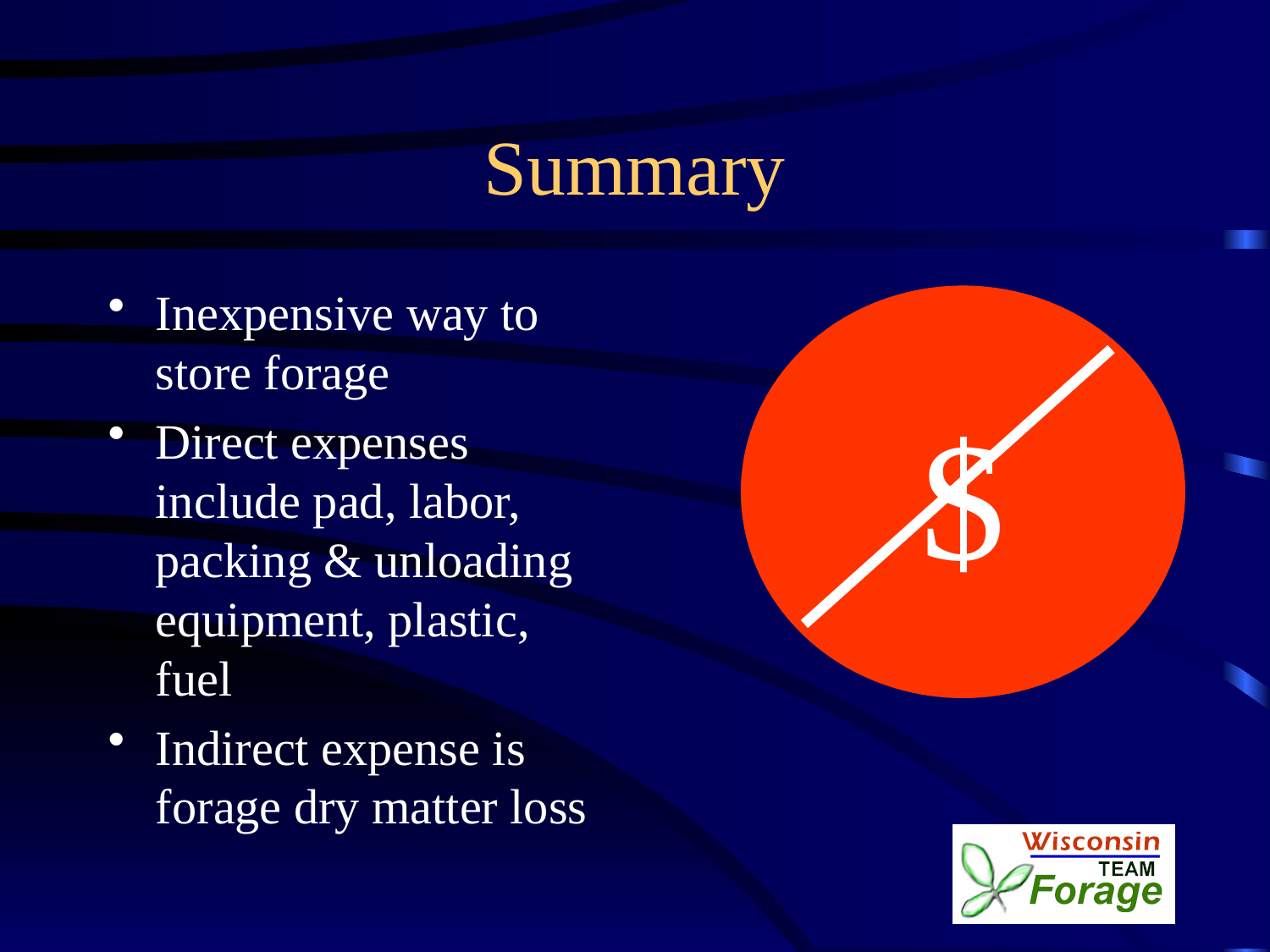

# Summary
Inexpensive way to store forage
Direct expenses include pad, labor, packing & unloading equipment, plastic, fuel
Indirect expense is forage dry matter loss
$